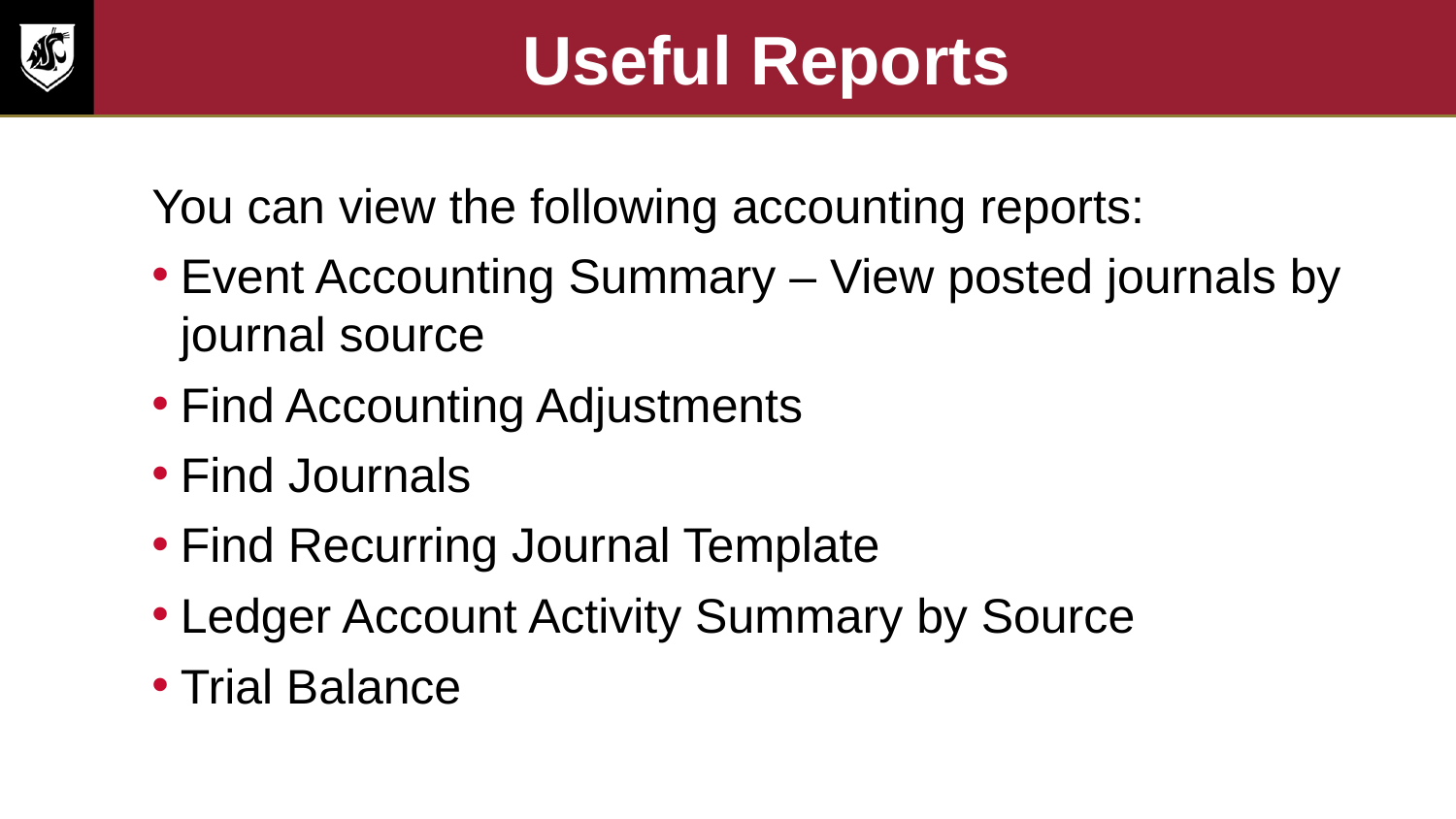

# Useful Reports
You can view the following accounting reports:
Event Accounting Summary – View posted journals by journal source
Find Accounting Adjustments
Find Journals
Find Recurring Journal Template
Ledger Account Activity Summary by Source
Trial Balance